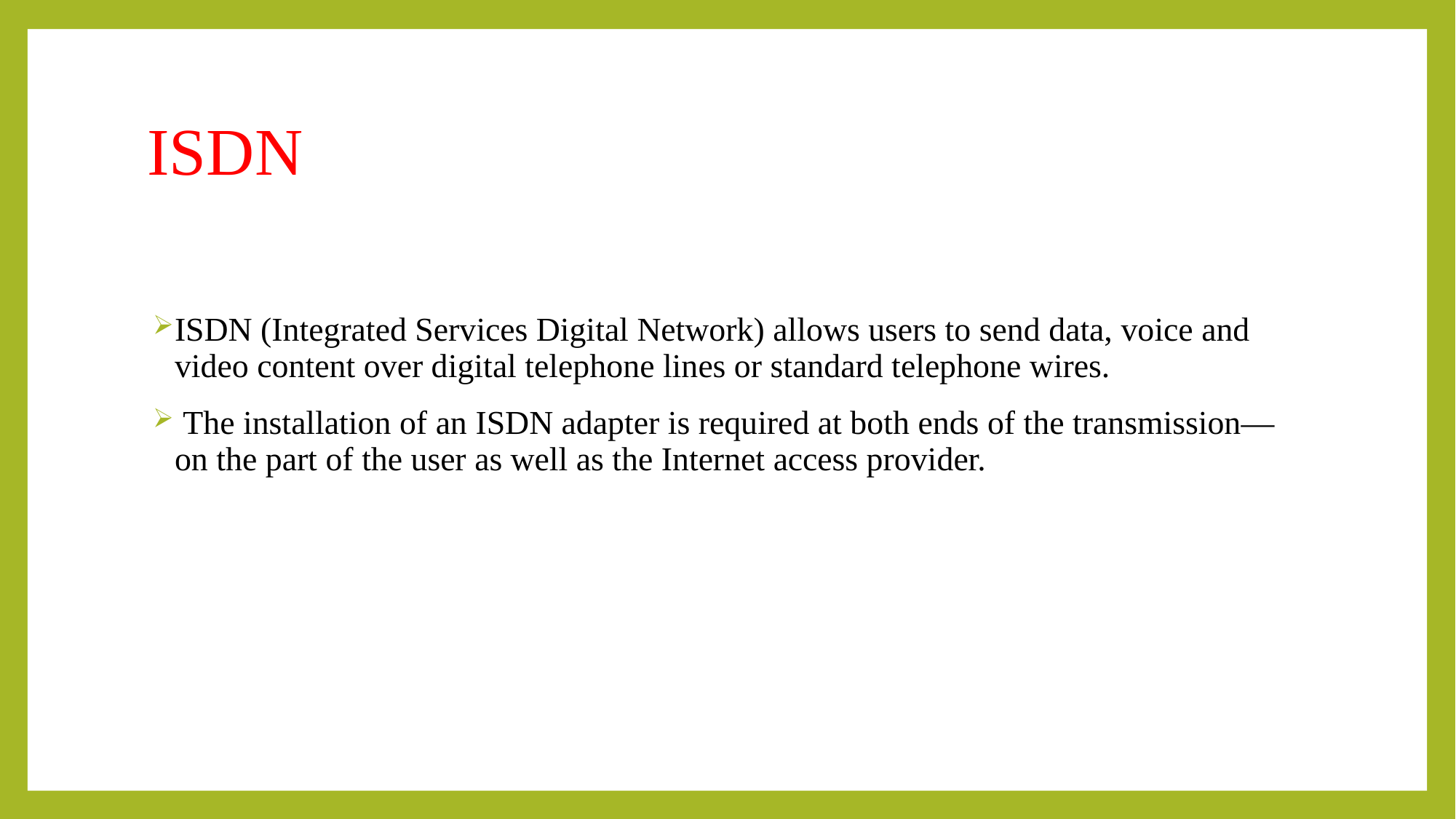

# ISDN

ISDN (Integrated Services Digital Network) allows users to send data, voice and video content over digital telephone lines or standard telephone wires.
 The installation of an ISDN adapter is required at both ends of the transmission—on the part of the user as well as the Internet access provider.